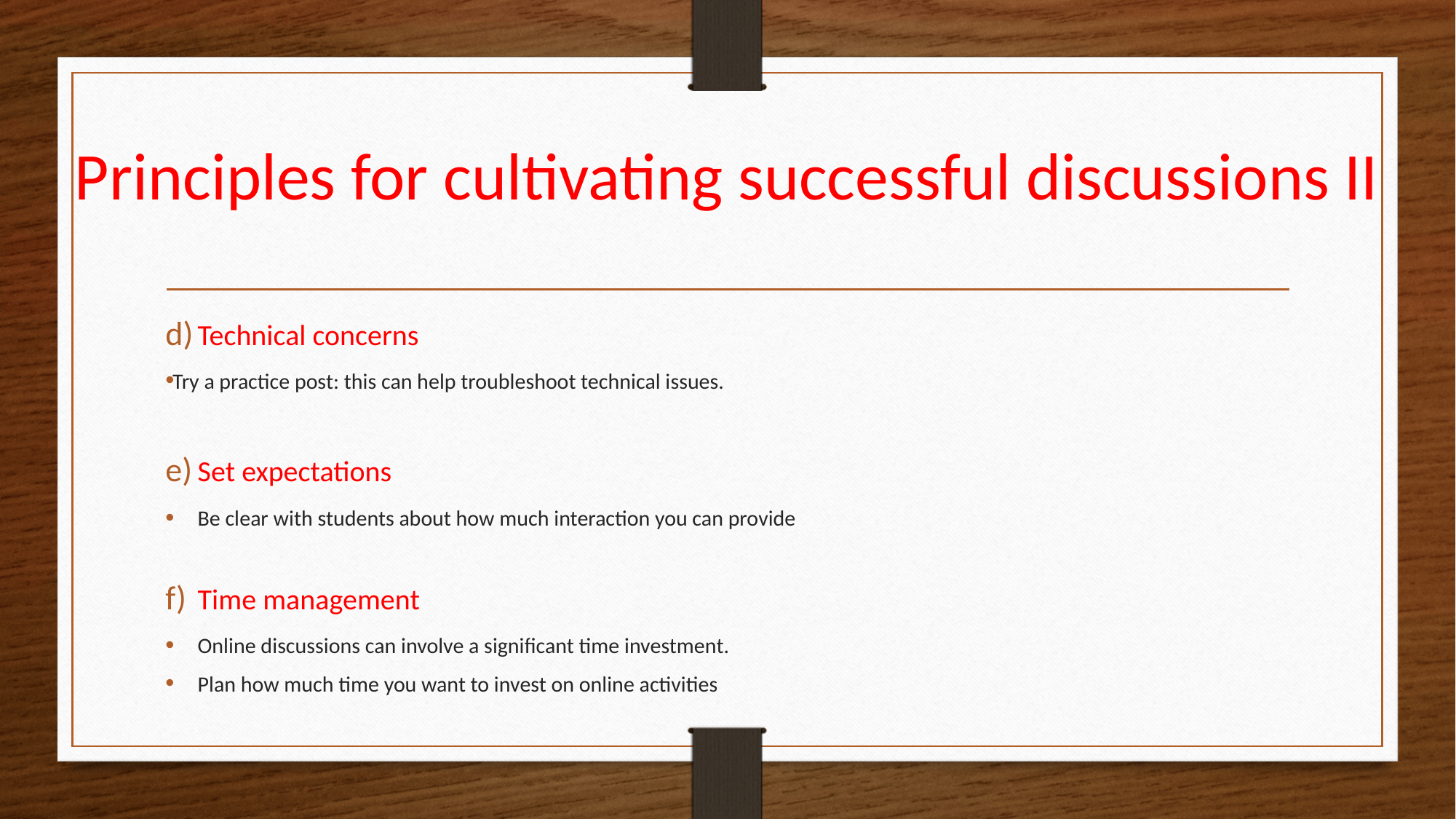

# Principles for cultivating successful discussions II
Technical concerns
Try a practice post: this can help troubleshoot technical issues.

Set expectations
Be clear with students about how much interaction you can provide

Time management
Online discussions can involve a significant time investment.
Plan how much time you want to invest on online activities